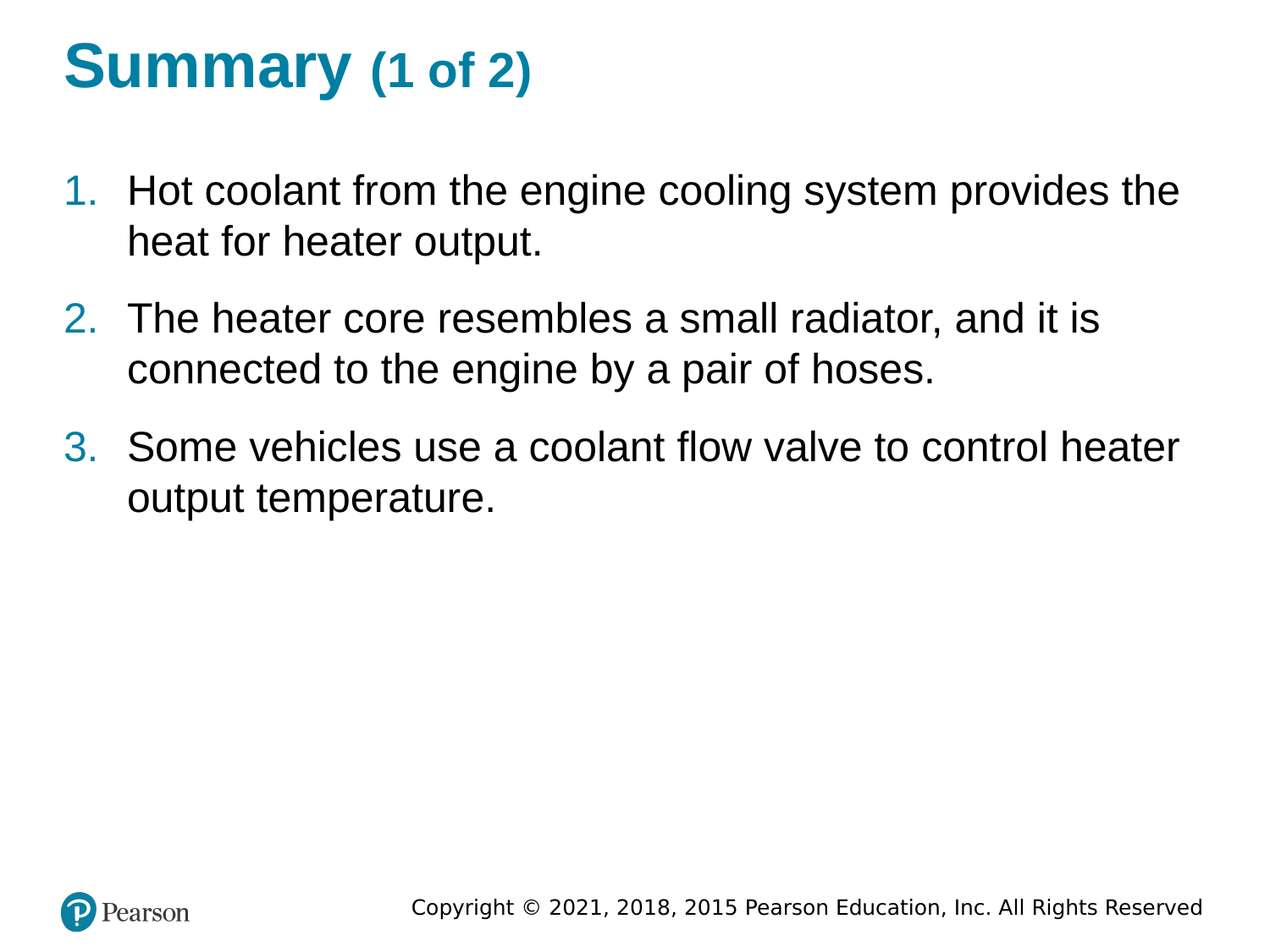

# Summary (1 of 2)
Hot coolant from the engine cooling system provides the heat for heater output.
The heater core resembles a small radiator, and it is connected to the engine by a pair of hoses.
Some vehicles use a coolant flow valve to control heater output temperature.